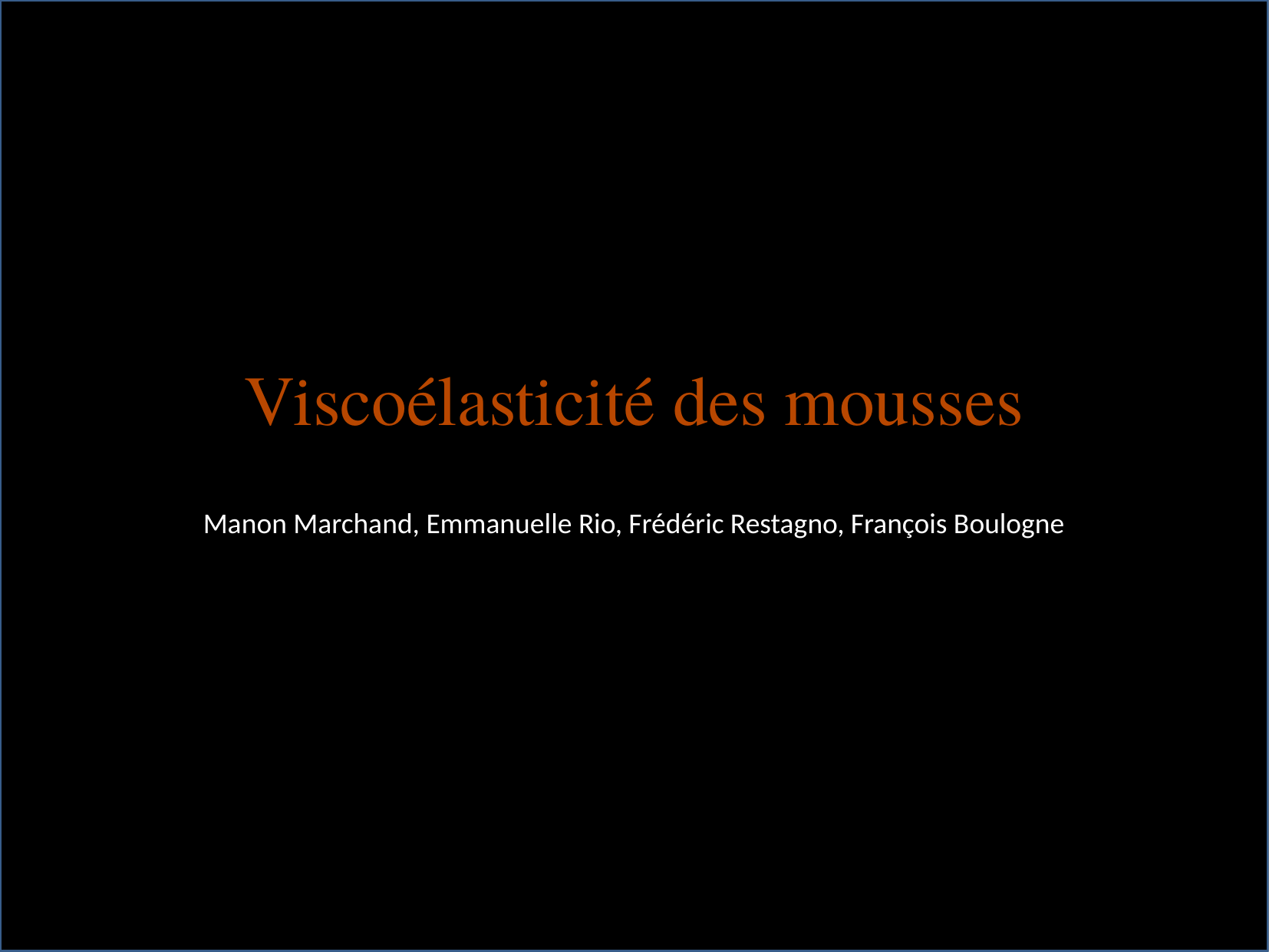

# Viscoélasticité des mousses
Manon Marchand, Emmanuelle Rio, Frédéric Restagno, François Boulogne